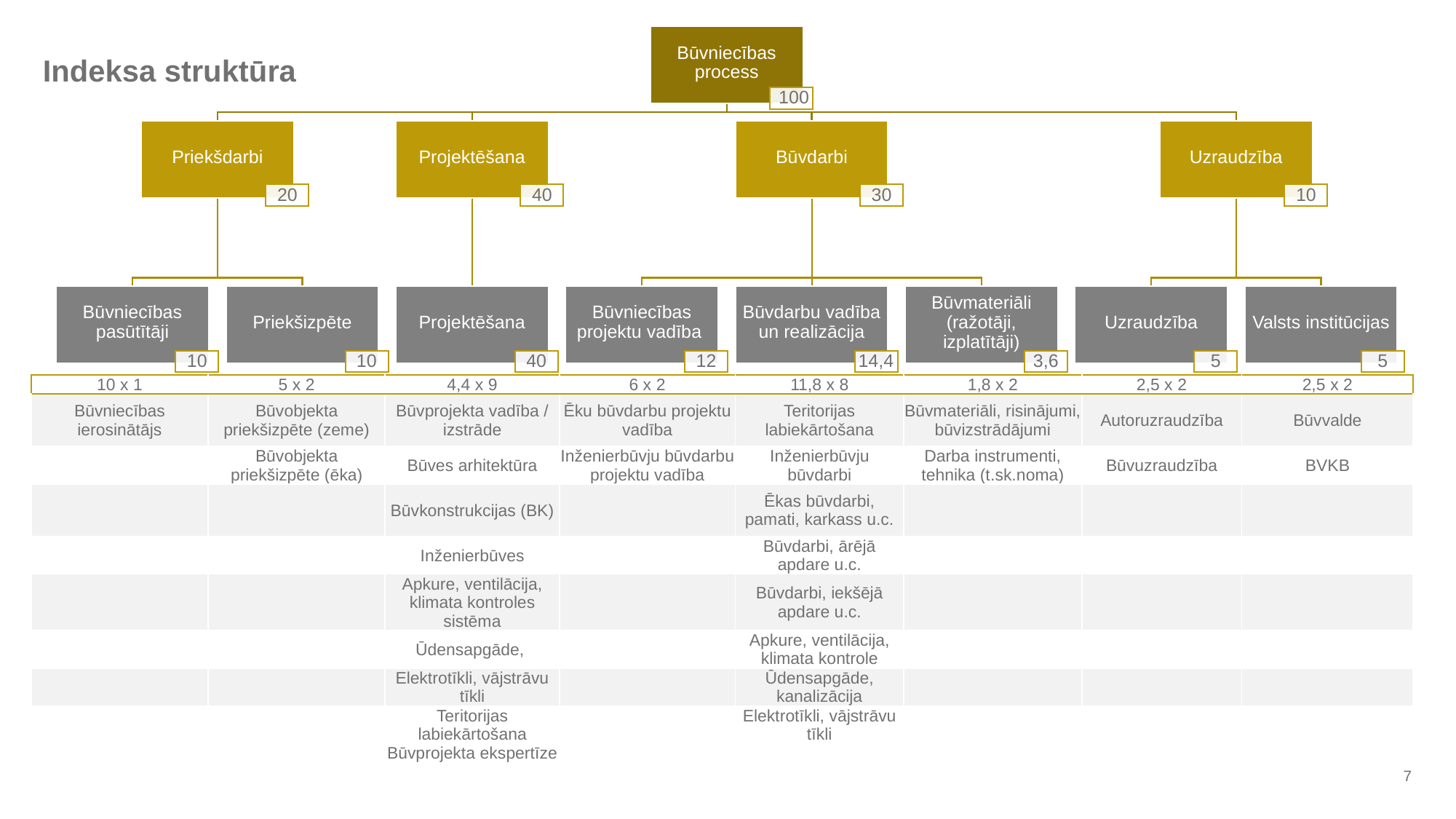

Būvniecības process
100
Priekšdarbi
20
Būvniecības pasūtītāji
10
Priekšizpēte
10
Projektēšana
40
Projektēšana
40

Būvdarbi
30
Būvniecības projektu vadība
12
Būvdarbu vadība un realizācija
14,4
Būvmateriāli (ražotāji, izplatītāji)
3,6
Uzraudzība
10
Uzraudzība
5
Valsts institūcijas
5
# Indeksa struktūra
| 10 x 1 | 5 x 2 | 4,4 x 9 | 6 x 2 | 11,8 x 8 | 1,8 x 2 | 2,5 x 2 | 2,5 x 2 |
| --- | --- | --- | --- | --- | --- | --- | --- |
| Būvniecības ierosinātājs | Būvobjekta priekšizpēte (zeme) | Būvprojekta vadība / izstrāde | Ēku būvdarbu projektu vadība | Teritorijas labiekārtošana | Būvmateriāli, risinājumi, būvizstrādājumi | Autoruzraudzība | Būvvalde |
|  | Būvobjekta priekšizpēte (ēka) | Būves arhitektūra | Inženierbūvju būvdarbu projektu vadība | Inženierbūvju būvdarbi | Darba instrumenti, tehnika (t.sk.noma) | Būvuzraudzība | BVKB |
|  |  | Būvkonstrukcijas (BK) |  | Ēkas būvdarbi, pamati, karkass u.c. |  |  |  |
|  |  | Inženierbūves |  | Būvdarbi, ārējā apdare u.c. |  |  |  |
|  |  | Apkure, ventilācija, klimata kontroles sistēma |  | Būvdarbi, iekšējā apdare u.c. |  |  |  |
|  |  | Ūdensapgāde, |  | Apkure, ventilācija, klimata kontrole |  |  |  |
|  |  | Elektrotīkli, vājstrāvu tīkli |  | Ūdensapgāde, kanalizācija |  |  |  |
|  |  | Teritorijas labiekārtošana |  | Elektrotīkli, vājstrāvu tīkli |  |  |  |
|  |  | Būvprojekta ekspertīze |  |  |  |  |  |

7